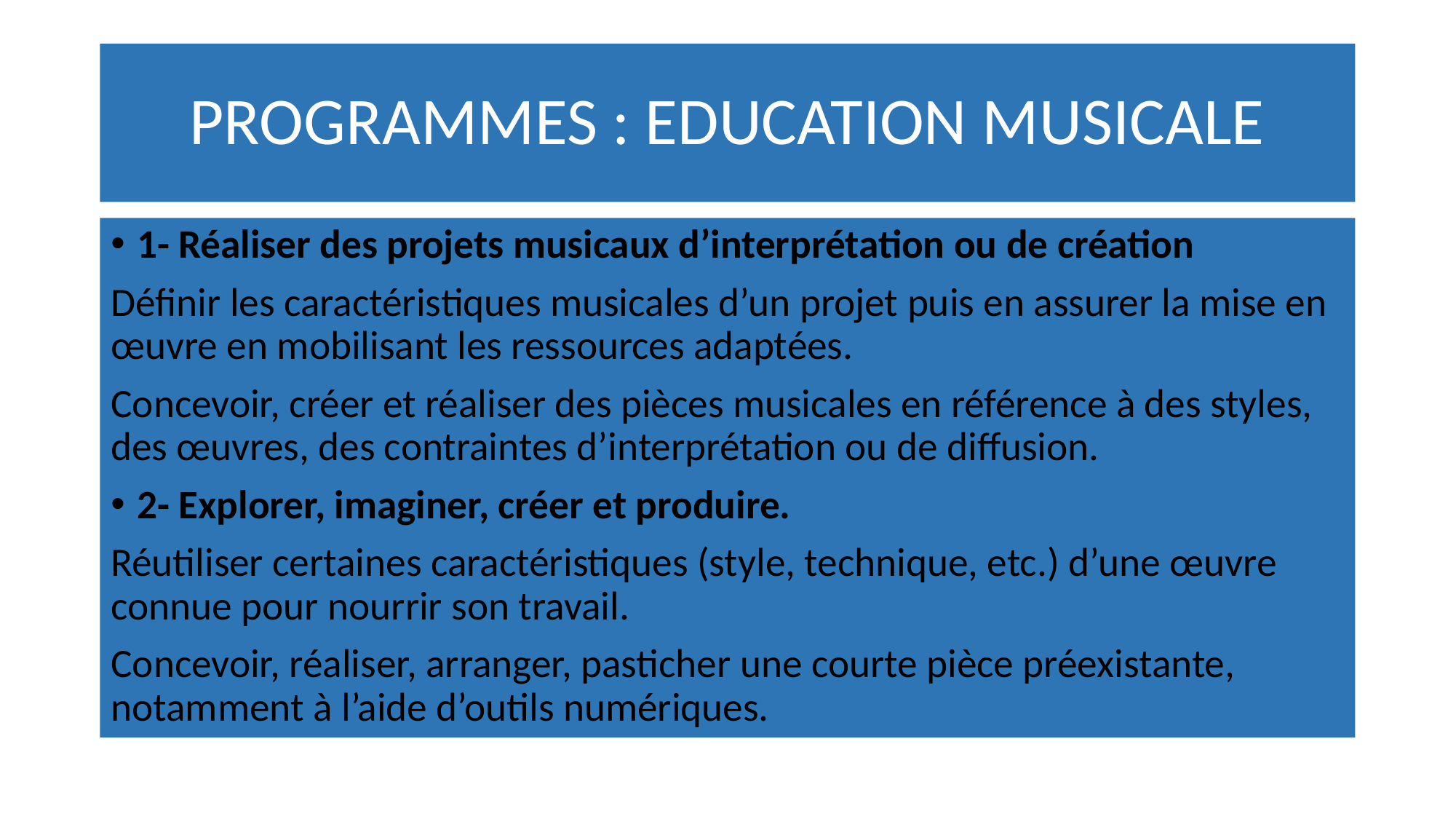

# PROGRAMMES : EDUCATION MUSICALE
1- Réaliser des projets musicaux d’interprétation ou de création
Définir les caractéristiques musicales d’un projet puis en assurer la mise en œuvre en mobilisant les ressources adaptées.
Concevoir, créer et réaliser des pièces musicales en référence à des styles, des œuvres, des contraintes d’interprétation ou de diffusion.
2- Explorer, imaginer, créer et produire.
Réutiliser certaines caractéristiques (style, technique, etc.) d’une œuvre connue pour nourrir son travail.
Concevoir, réaliser, arranger, pasticher une courte pièce préexistante, notamment à l’aide d’outils numériques.